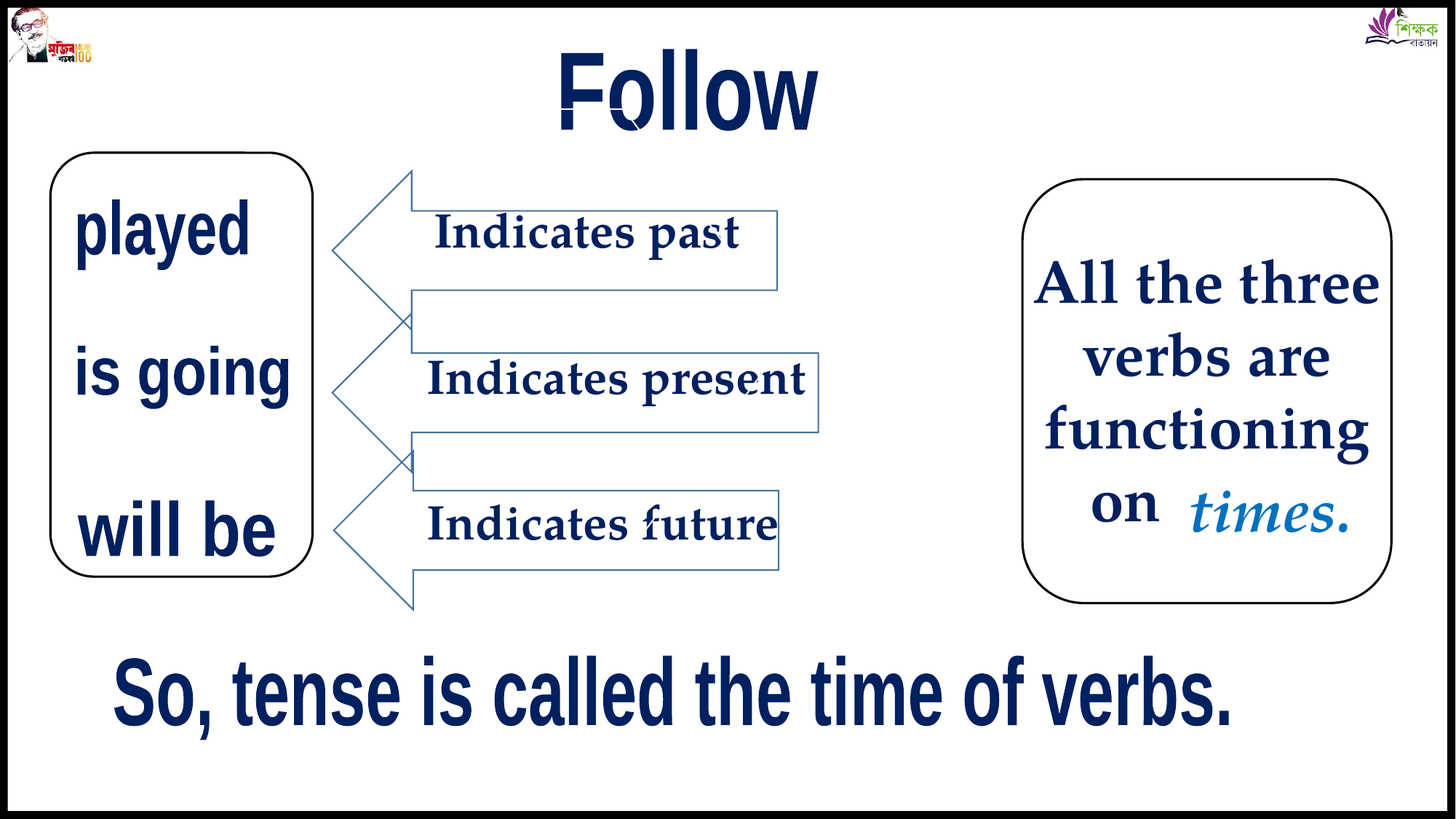

Follow

All the three verbs are functioning
       on

Indicates past

played

Indicates present
is going

Indicates future
times.
will be
So, tense is called the time of verbs.